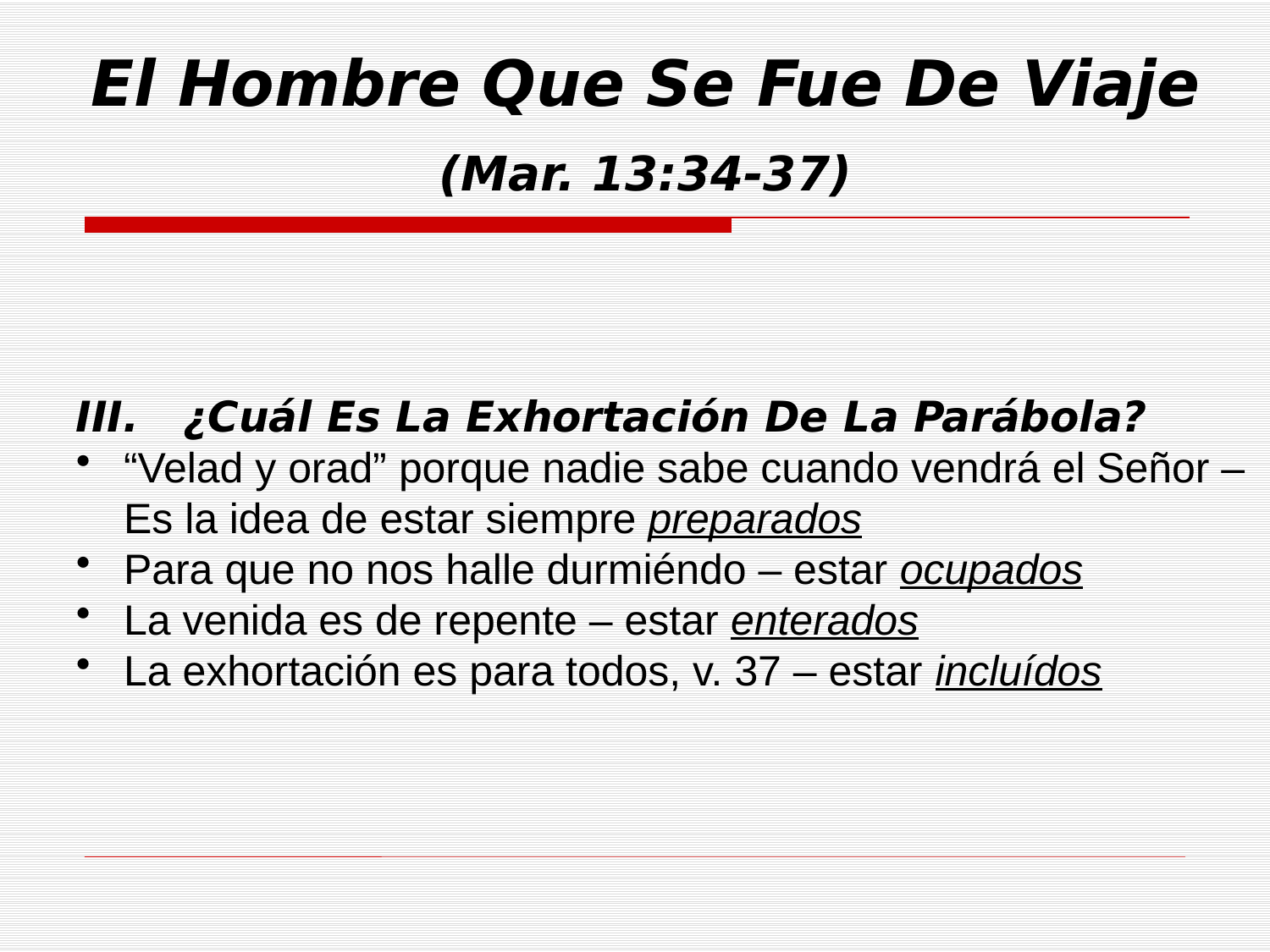

El Hombre Que Se Fue De Viaje
(Mar. 13:34-37)
III.   ¿Cuál Es La Exhortación De La Parábola?
“Velad y orad” porque nadie sabe cuando vendrá el Señor – Es la idea de estar siempre preparados
Para que no nos halle durmiéndo – estar ocupados
La venida es de repente – estar enterados
La exhortación es para todos, v. 37 – estar incluídos